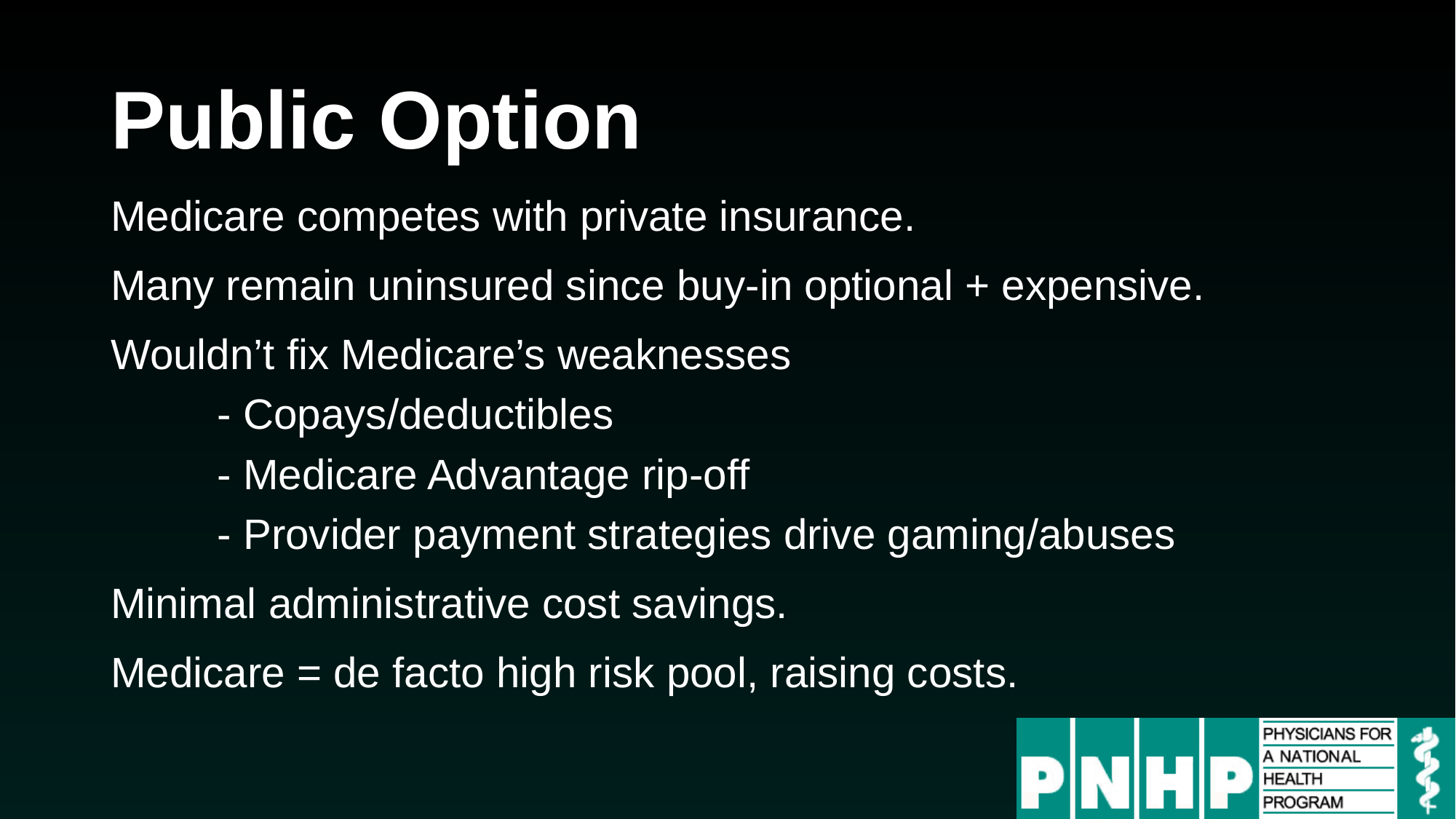

# Public Option
Medicare competes with private insurance.
Many remain uninsured since buy-in optional + expensive.
Wouldn’t fix Medicare’s weaknesses
         - Copays/deductibles
         - Medicare Advantage rip-off
         - Provider payment strategies drive gaming/abuses
Minimal administrative cost savings.
Medicare = de facto high risk pool, raising costs.